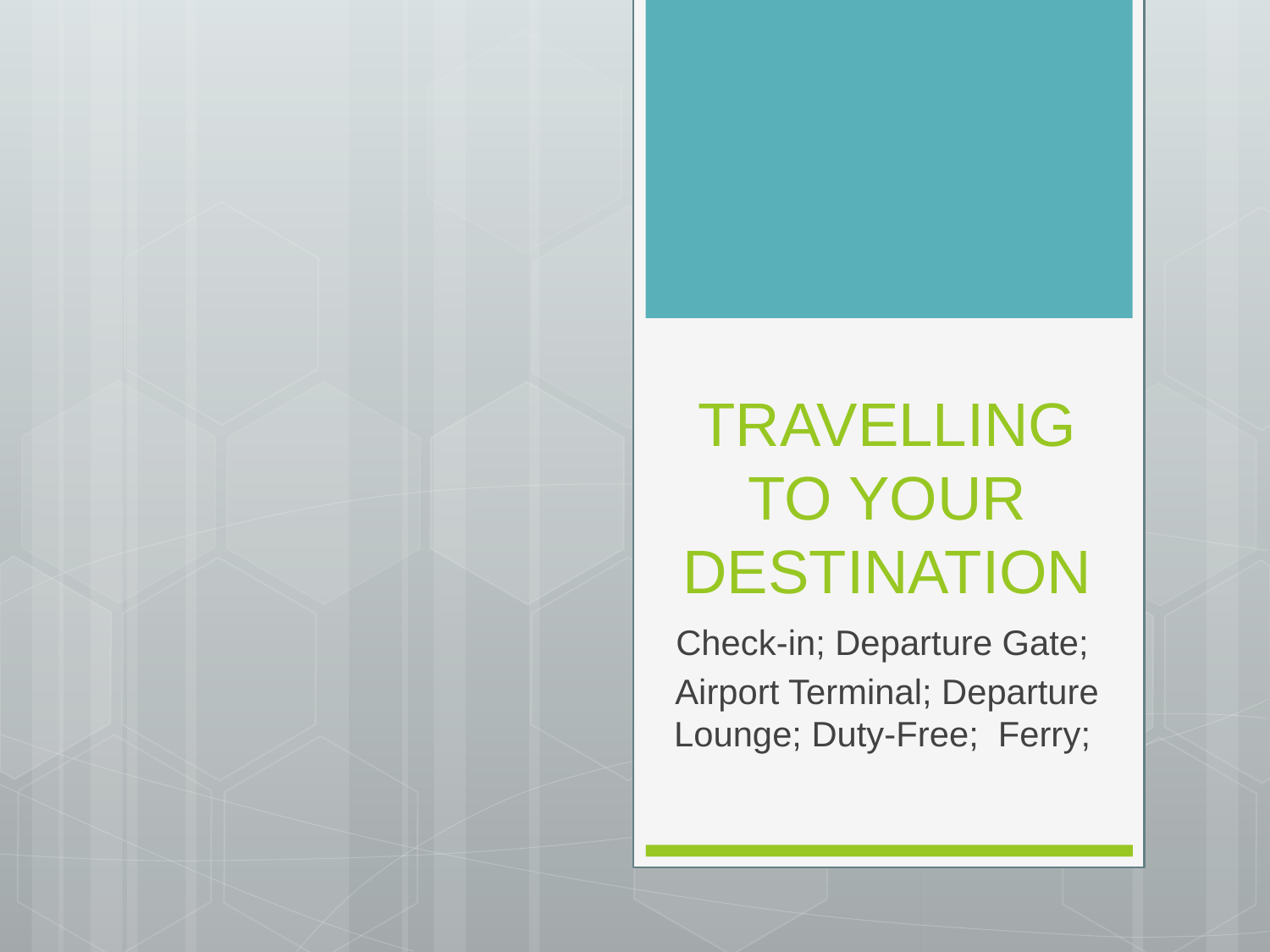

# TRAVELLING TO YOUR DESTINATION
Check-in; Departure Gate;
Airport Terminal; Departure Lounge; Duty-Free;  Ferry;